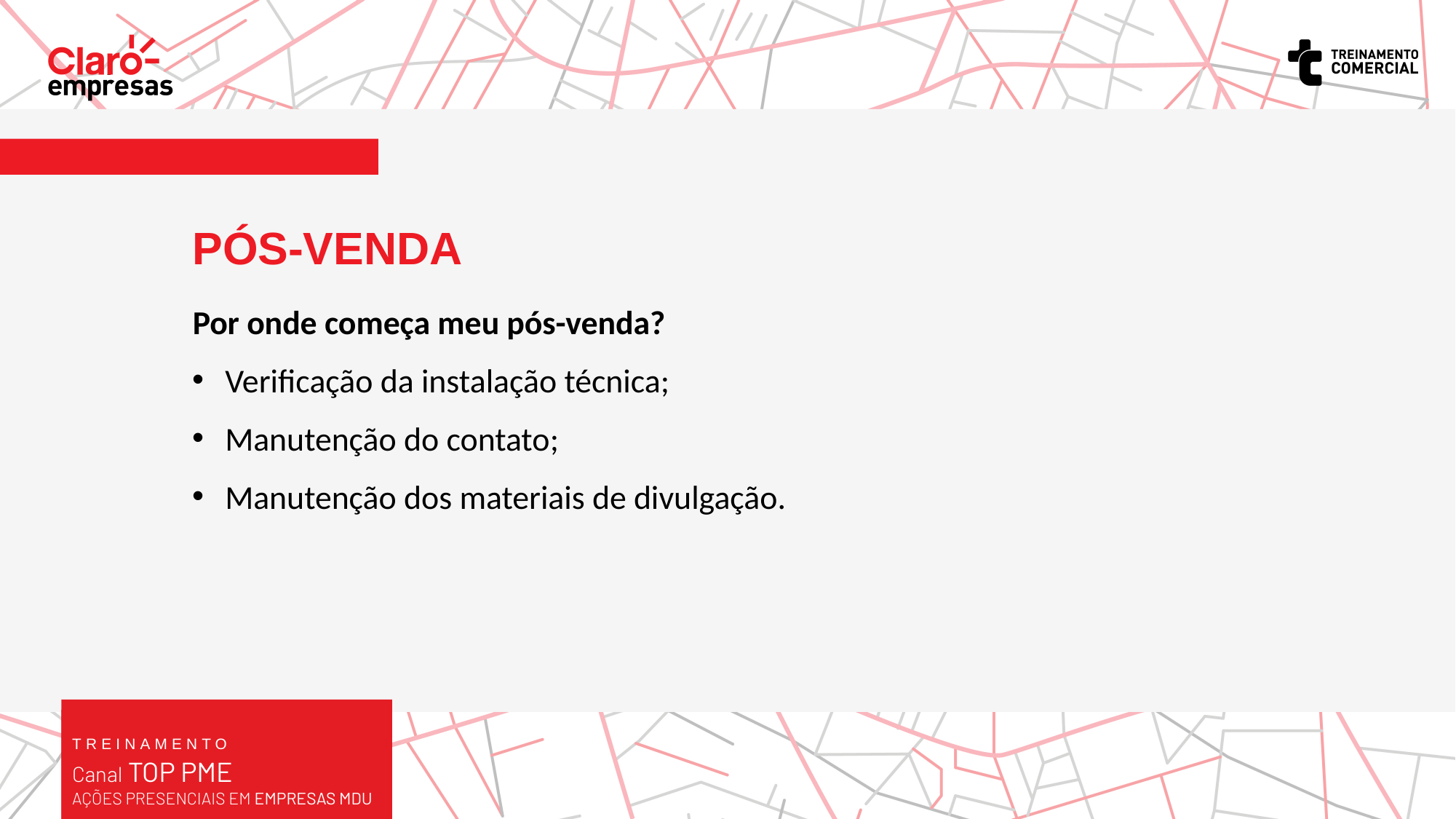

PÓS-VENDA
Por onde começa meu pós-venda?
Verificação da instalação técnica;
Manutenção do contato;
Manutenção dos materiais de divulgação.